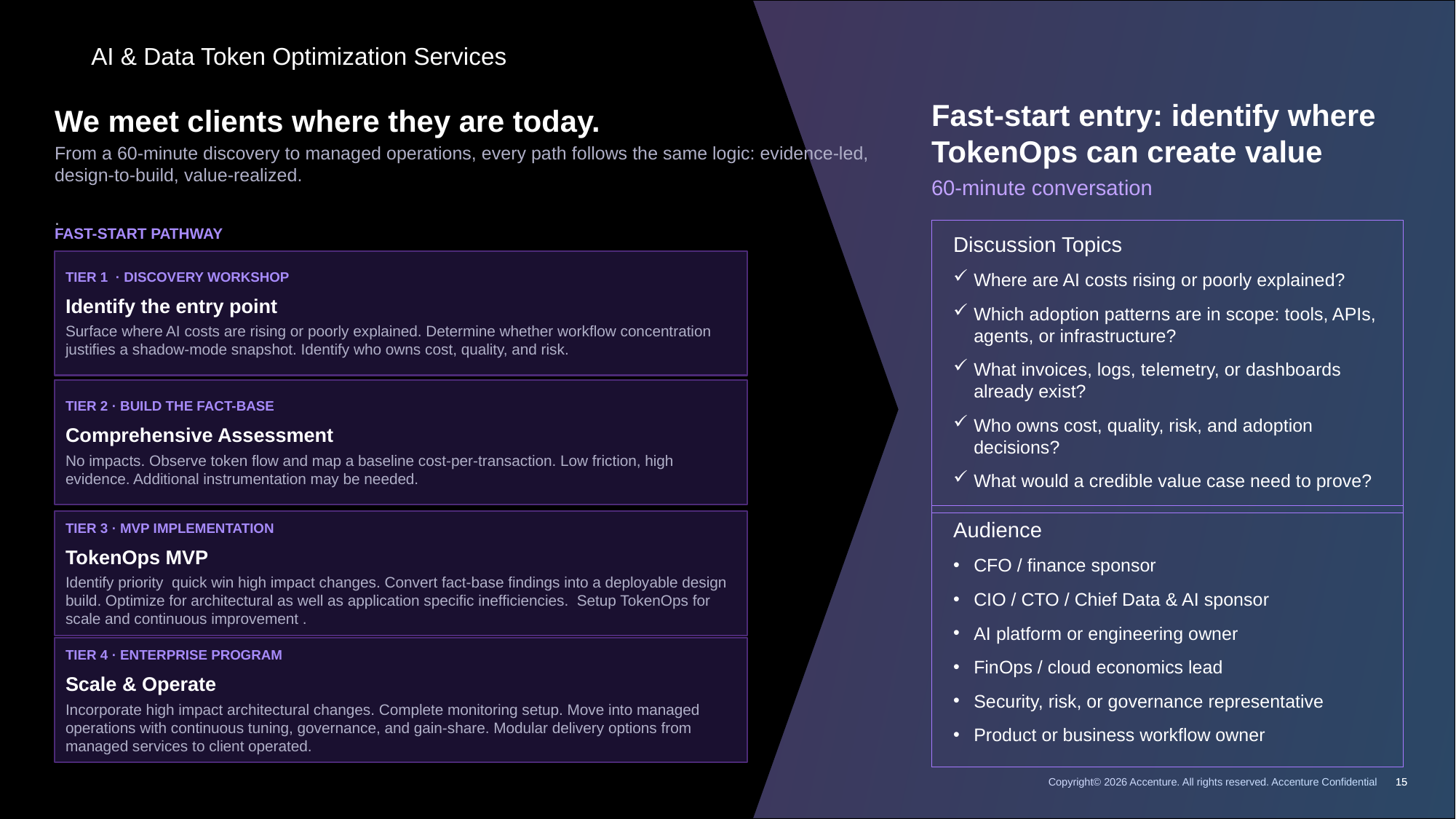

Fast-start entry: identify where TokenOps can create value
We meet clients where they are today.
From a 60-minute discovery to managed operations, every path follows the same logic: evidence-led, design-to-build, value-realized.
.
60-minute conversation
FAST-START PATHWAY
Discussion Topics
Where are AI costs rising or poorly explained?
Which adoption patterns are in scope: tools, APIs, agents, or infrastructure?
What invoices, logs, telemetry, or dashboards already exist?
Who owns cost, quality, risk, and adoption decisions?
What would a credible value case need to prove?
TIER 1  · DISCOVERY WORKSHOP
Identify the entry point
Surface where AI costs are rising or poorly explained. Determine whether workflow concentration justifies a shadow-mode snapshot. Identify who owns cost, quality, and risk.
TIER 2 · BUILD THE FACT-BASE
Comprehensive Assessment
No impacts. Observe token flow and map a baseline cost-per-transaction. Low friction, high evidence. Additional instrumentation may be needed.
Audience
CFO / finance sponsor
CIO / CTO / Chief Data & AI sponsor
AI platform or engineering owner
FinOps / cloud economics lead
Security, risk, or governance representative
Product or business workflow owner
TIER 3 · MVP IMPLEMENTATION
TokenOps MVP
Identify priority  quick win high impact changes. Convert fact-base findings into a deployable design build. Optimize for architectural as well as application specific inefficiencies.  Setup TokenOps for scale and continuous improvement .
TIER 4 · ENTERPRISE PROGRAM
Scale & Operate
Incorporate high impact architectural changes. Complete monitoring setup. Move into managed operations with continuous tuning, governance, and gain-share. Modular delivery options from managed services to client operated.